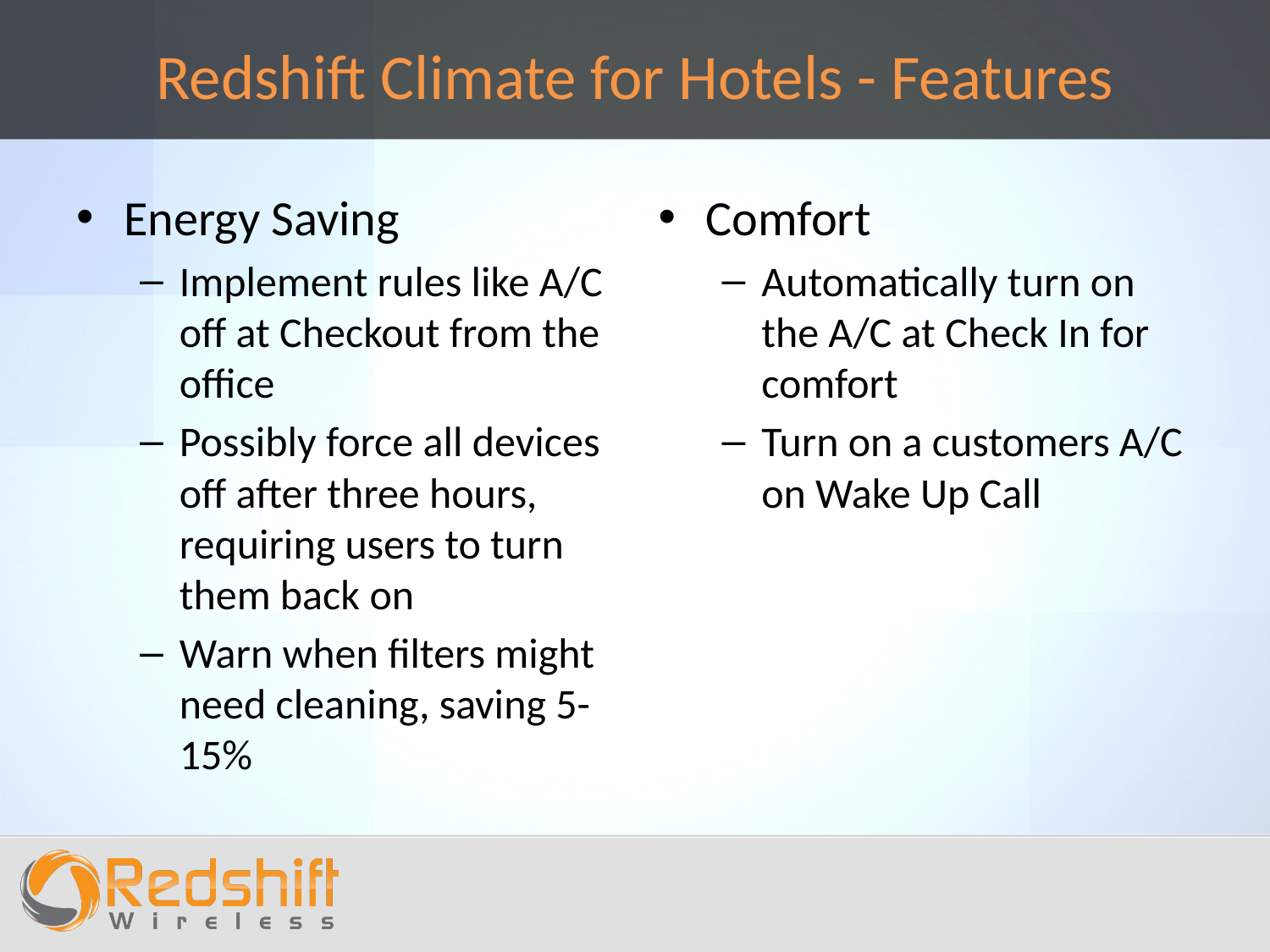

# Redshift Climate for Hotels - Features
Energy Saving
Implement rules like A/C off at Checkout from the office
Possibly force all devices off after three hours, requiring users to turn them back on
Warn when filters might need cleaning, saving 5-15%
Comfort
Automatically turn on the A/C at Check In for comfort
Turn on a customers A/C on Wake Up Call